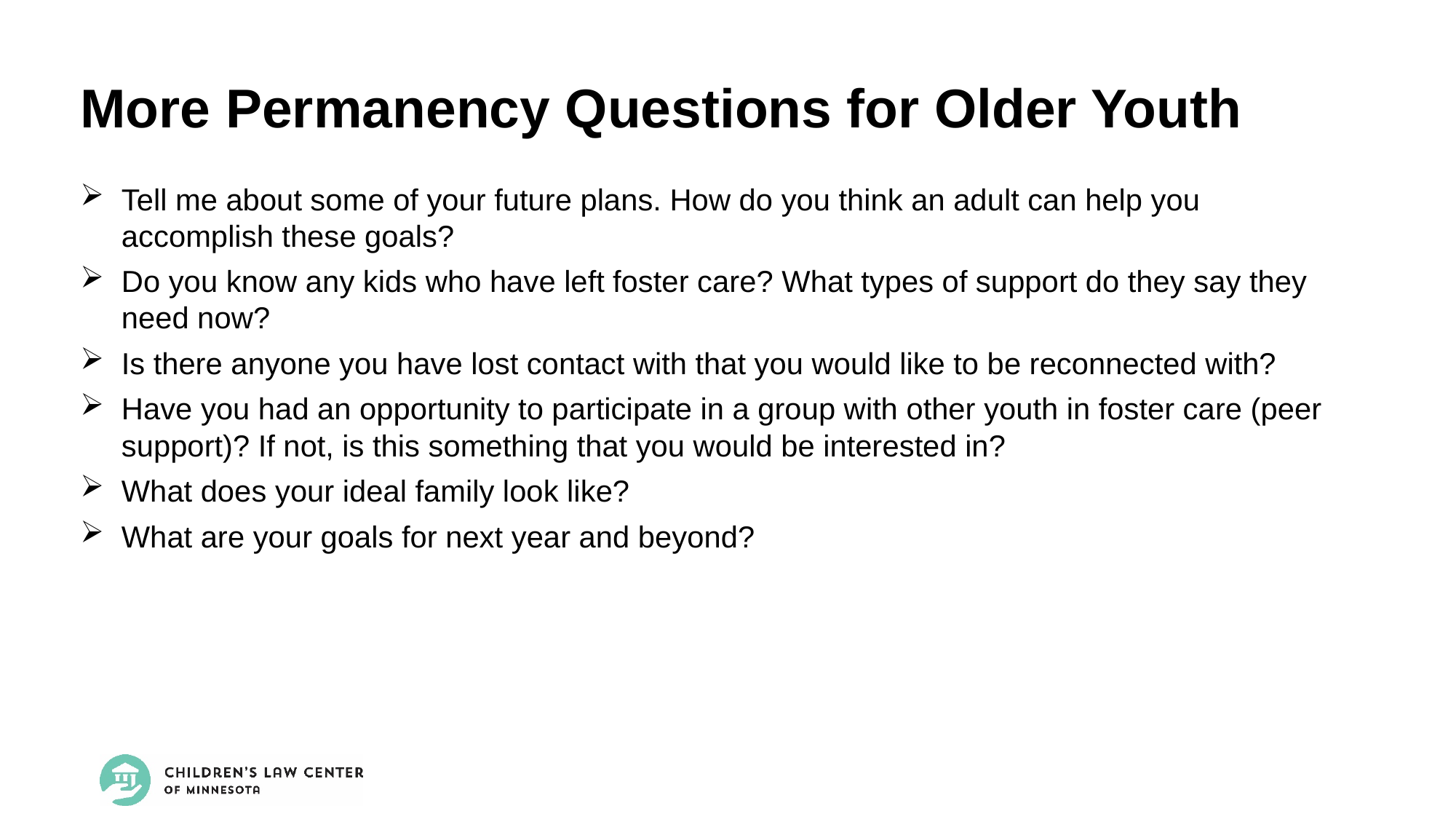

More Permanency Questions for Older Youth
Tell me about some of your future plans. How do you think an adult can help you accomplish these goals?
Do you know any kids who have left foster care? What types of support do they say they need now?
Is there anyone you have lost contact with that you would like to be reconnected with?
Have you had an opportunity to participate in a group with other youth in foster care (peer support)? If not, is this something that you would be interested in?
What does your ideal family look like?
What are your goals for next year and beyond?